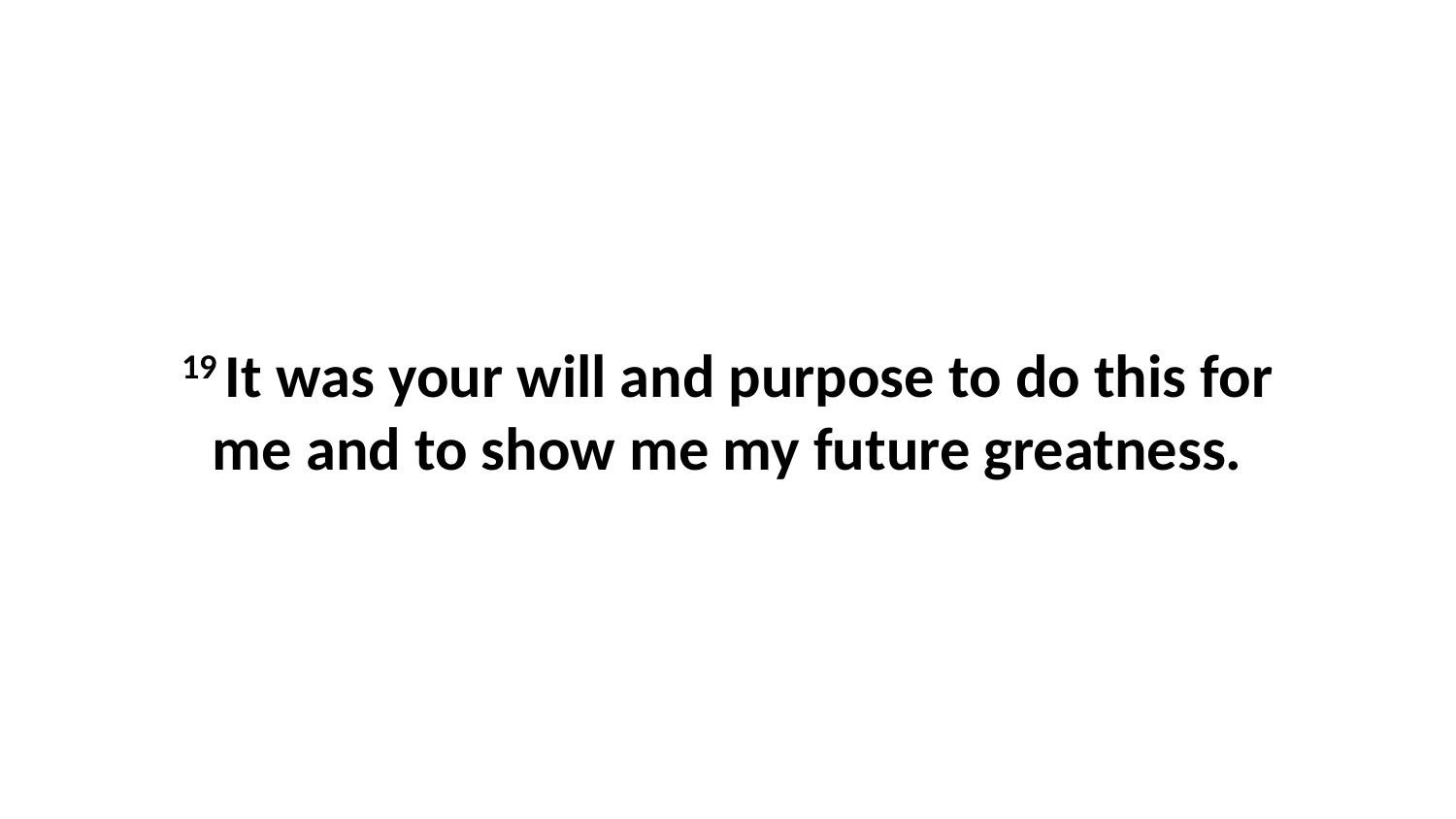

19 It was your will and purpose to do this for me and to show me my future greatness.